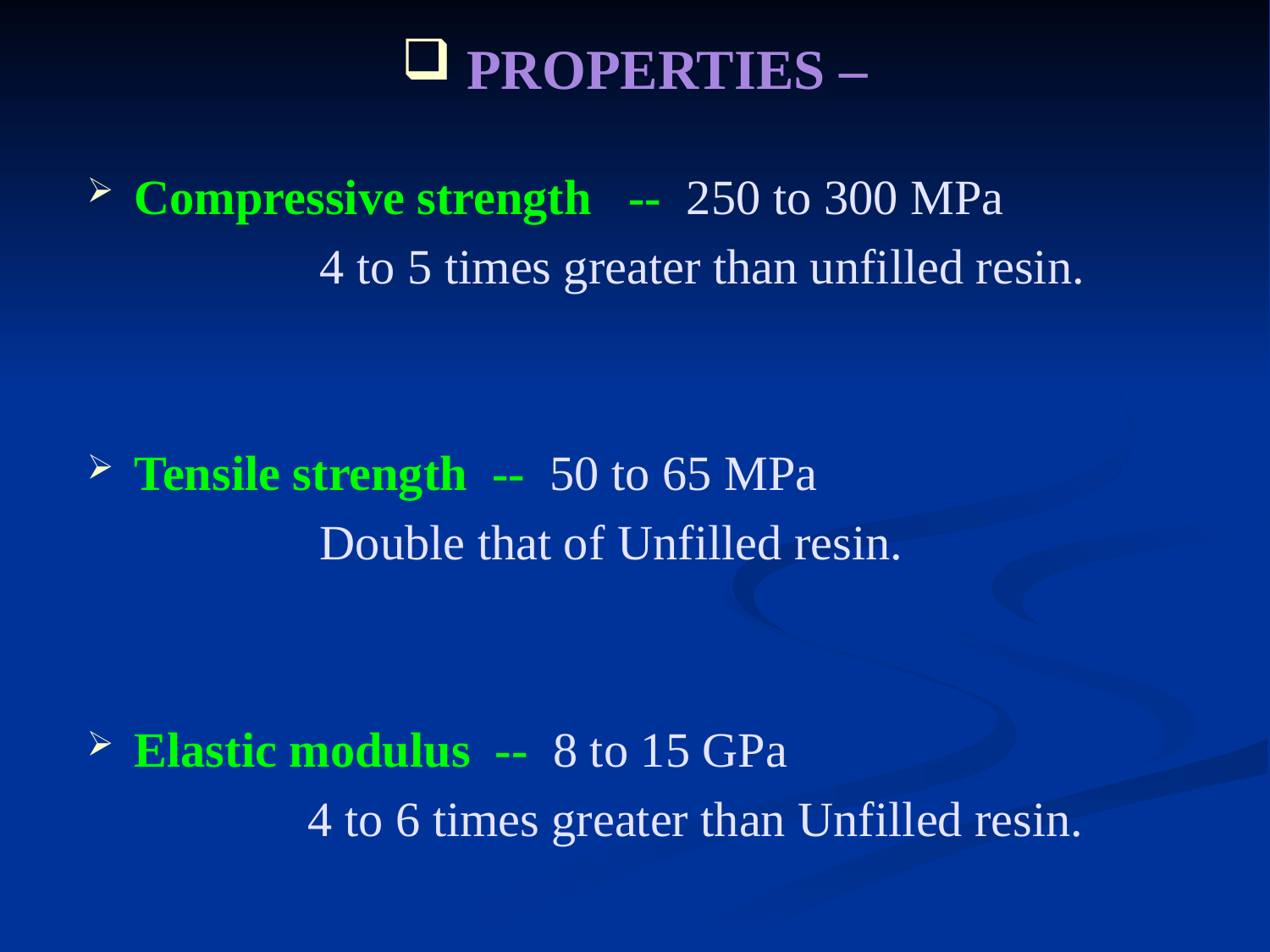

PROPERTIES –
Compressive strength   --  250 to 300 MPa
                   4 to 5 times greater than unfilled resin.

Tensile strength  --  50 to 65 MPa
                   Double that of Unfilled resin.

Elastic modulus  --  8 to 15 GPa
                  4 to 6 times greater than Unfilled resin.